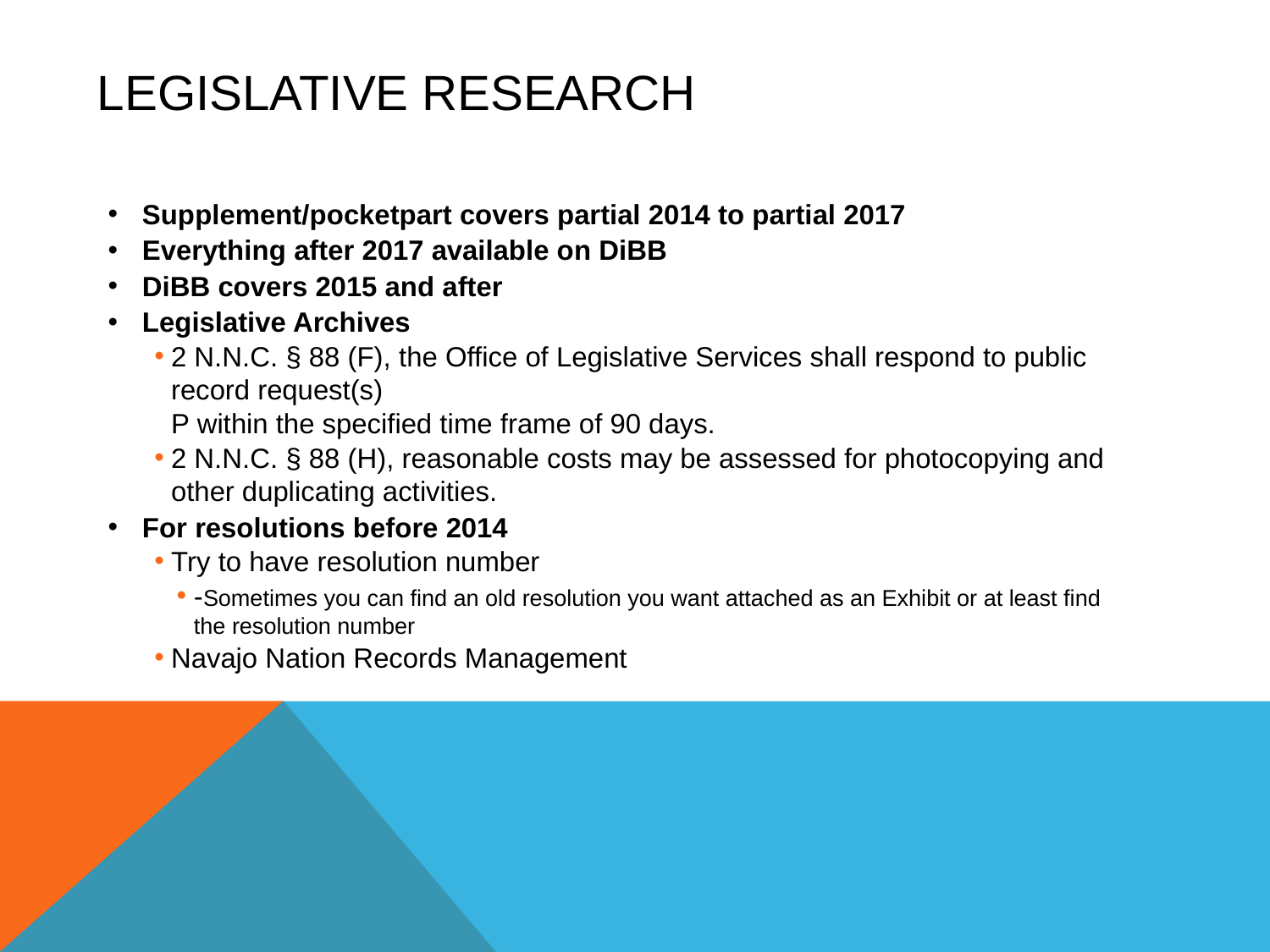

# Legislative research
Supplement/pocketpart covers partial 2014 to partial 2017
Everything after 2017 available on DiBB
DiBB covers 2015 and after
Legislative Archives
2 N.N.C. § 88 (F), the Office of Legislative Services shall respond to public record request(s)
P within the specified time frame of 90 days.
2 N.N.C. § 88 (H), reasonable costs may be assessed for photocopying and other duplicating activities.
For resolutions before 2014
Try to have resolution number
-Sometimes you can find an old resolution you want attached as an Exhibit or at least find the resolution number
Navajo Nation Records Management